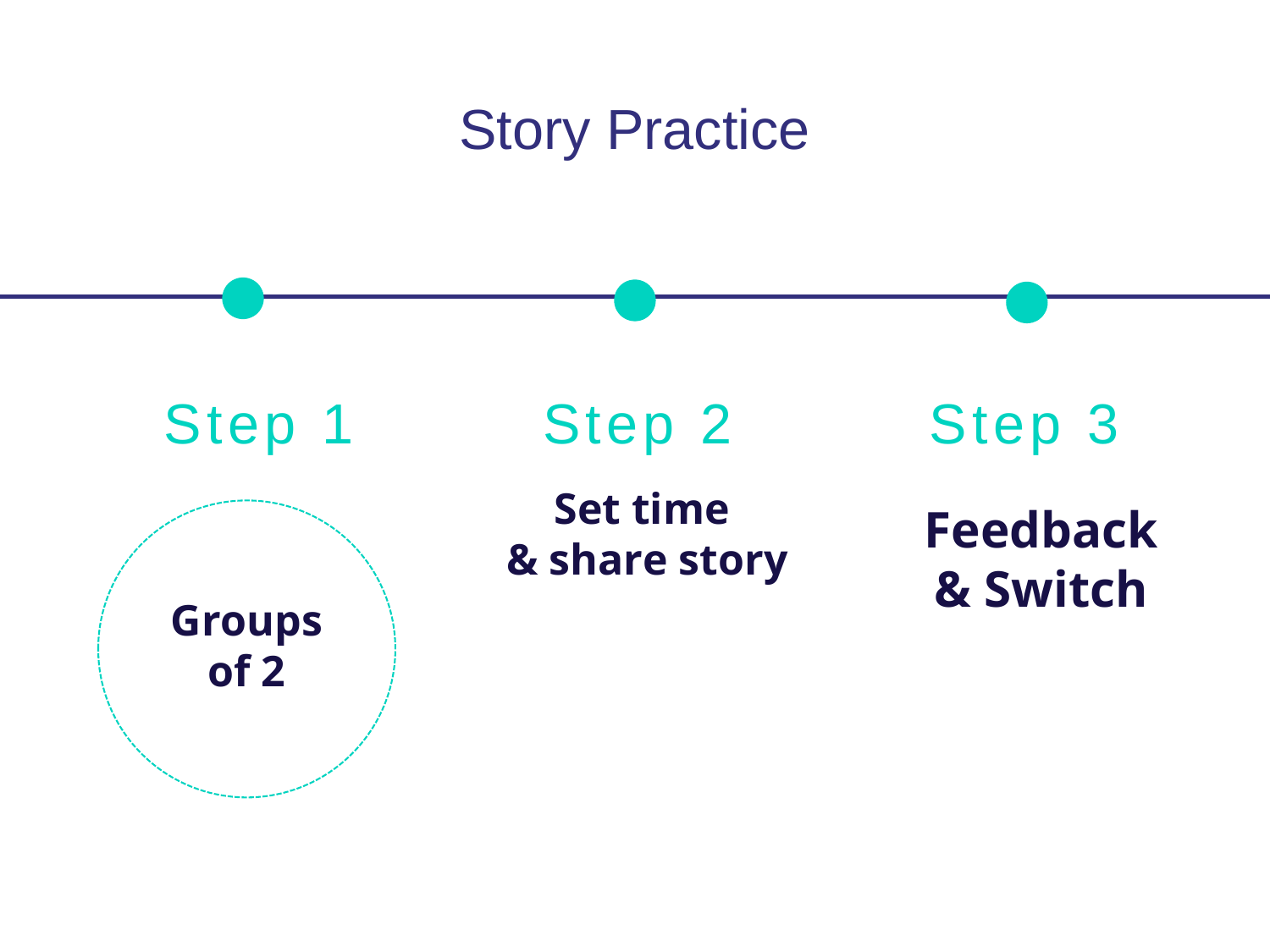

Story Practice

Step 2
Step 3
Step 1
Set time
& share story
Feedback & Switch

Groups of 2